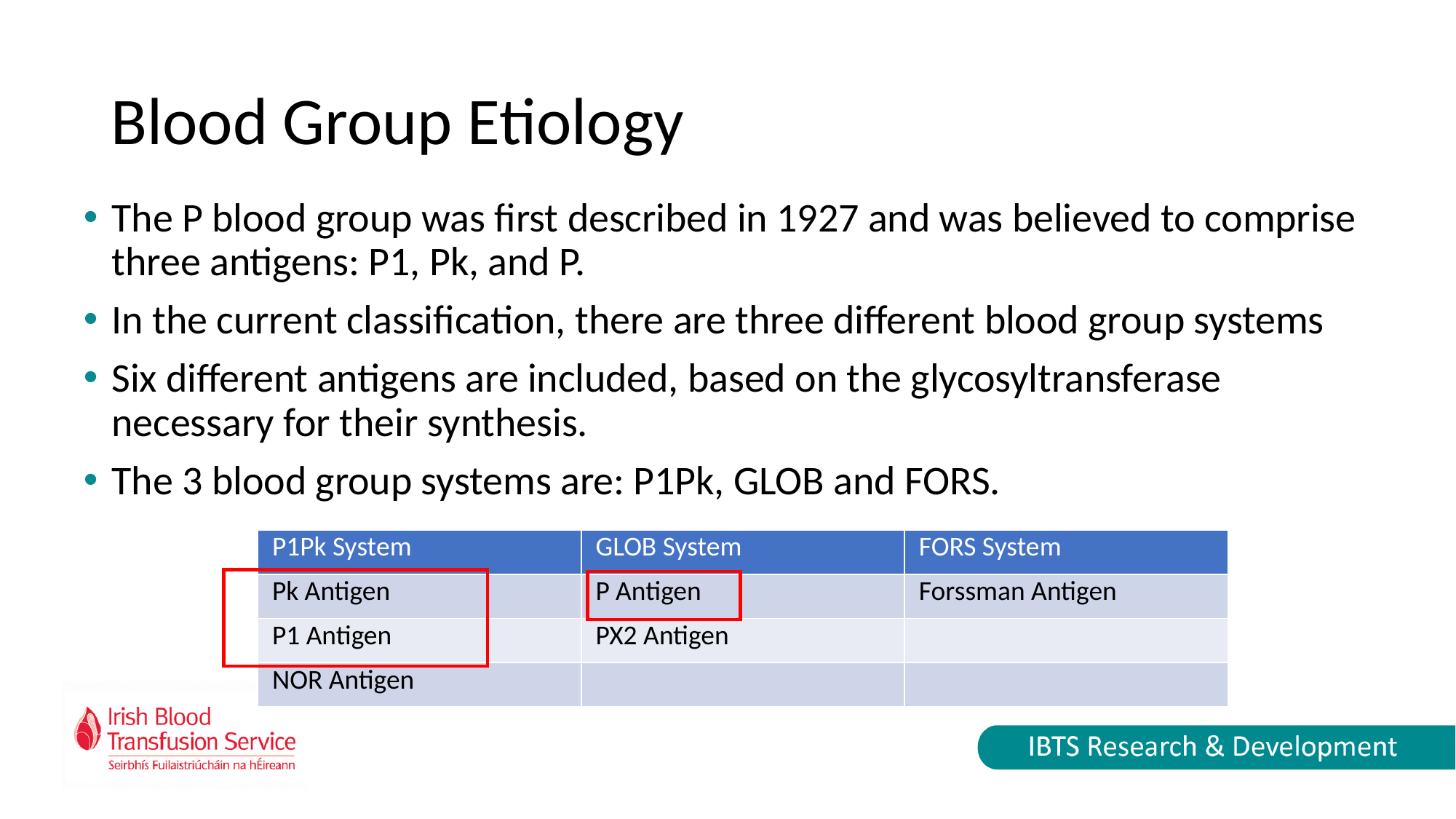

# Blood Group Etiology
The P blood group was first described in 1927 and was believed to comprise three antigens: P1, Pk, and P.
In the current classification, there are three different blood group systems
Six different antigens are included, based on the glycosyltransferase necessary for their synthesis.
The 3 blood group systems are: P1Pk, GLOB and FORS.
| P1Pk System | GLOB System | FORS System |
| --- | --- | --- |
| Pk Antigen | P Antigen | Forssman Antigen |
| P1 Antigen | PX2 Antigen |  |
| NOR Antigen |  |  |